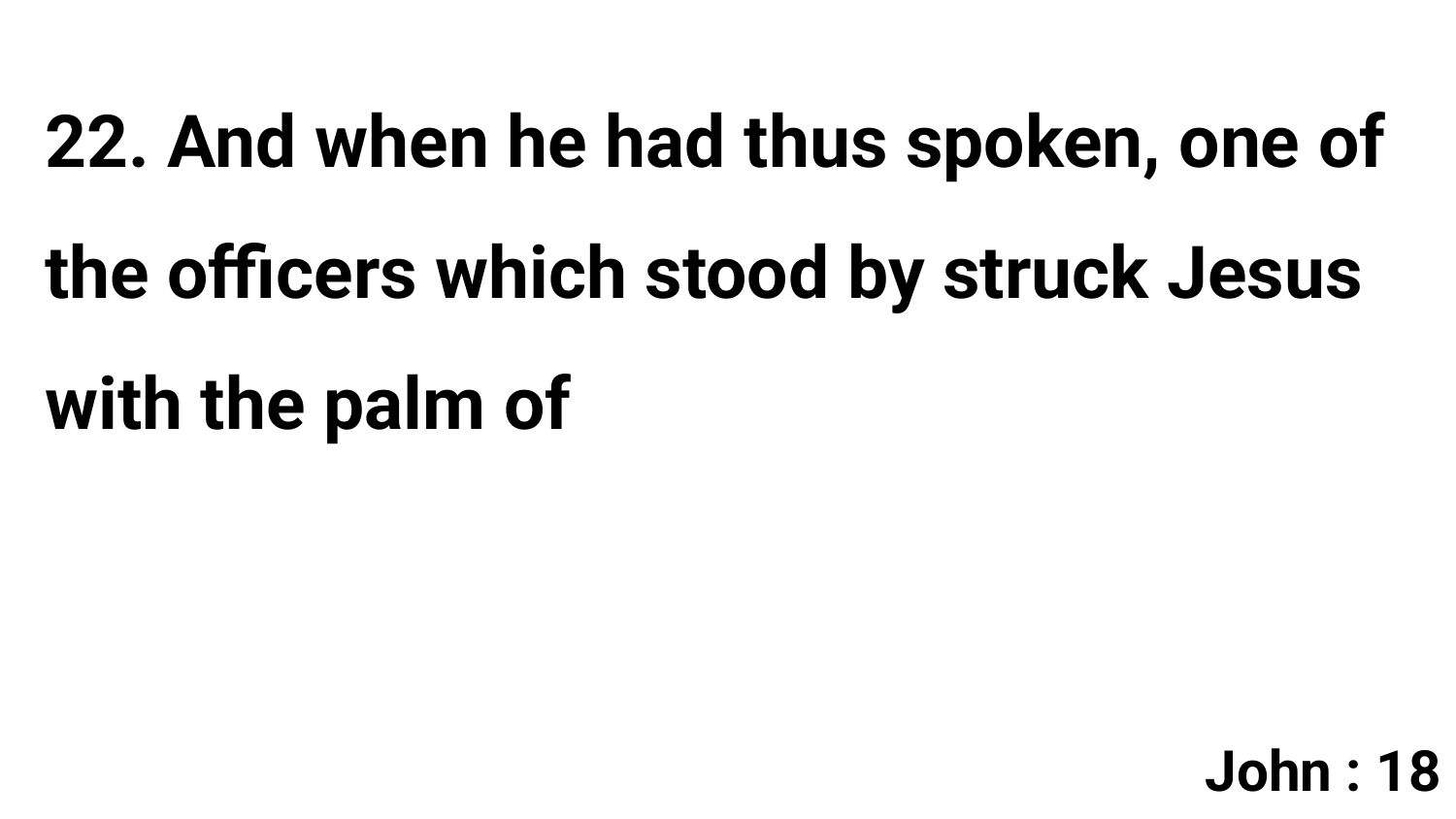

22. And when he had thus spoken, one of the officers which stood by struck Jesus with the palm of
John : 18